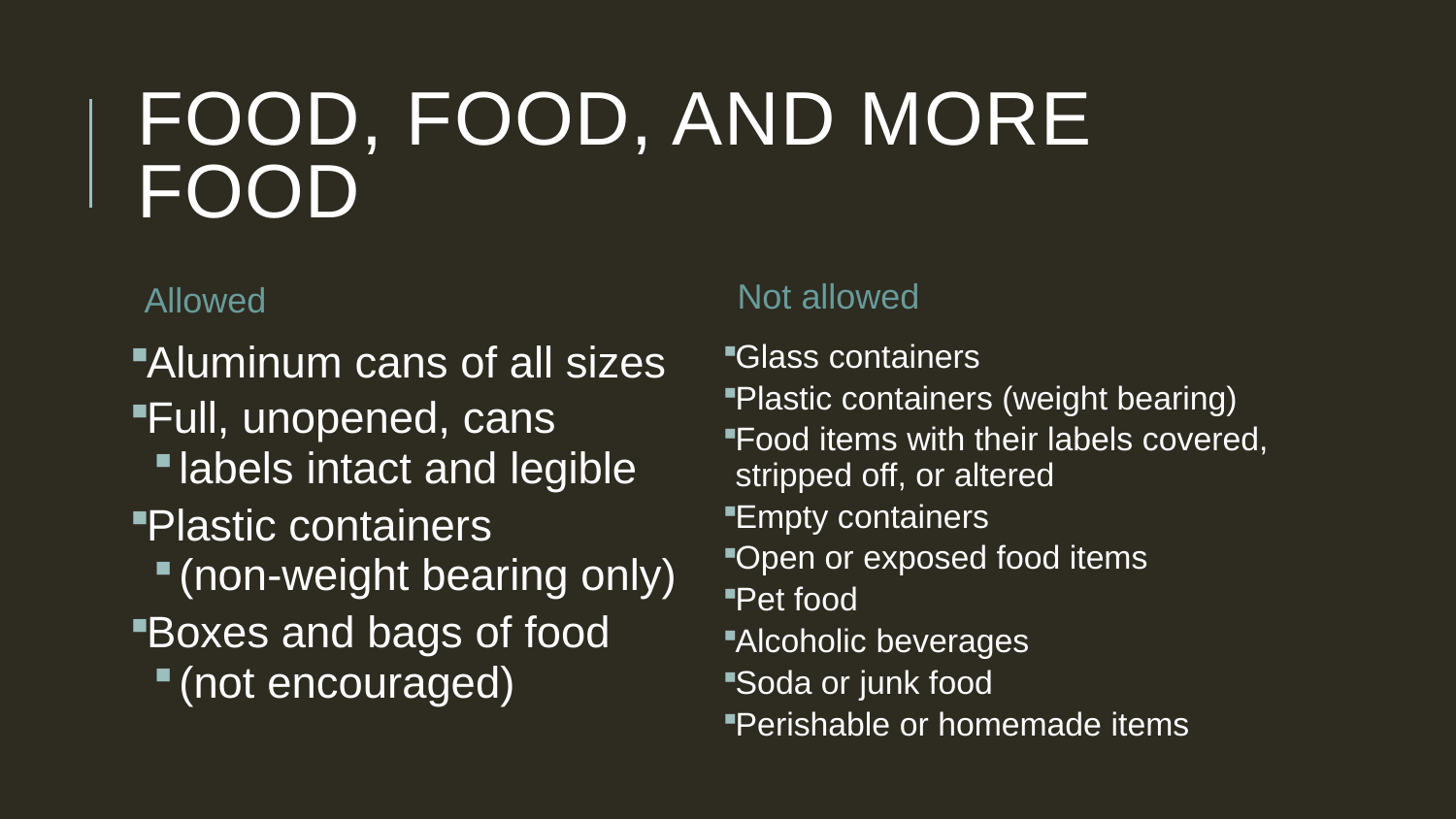

# Food, food, and more food
Not allowed
Allowed
Aluminum cans of all sizes
Full, unopened, cans
labels intact and legible
Plastic containers
(non-weight bearing only)
Boxes and bags of food
(not encouraged)

Glass containers
Plastic containers (weight bearing)
Food items with their labels covered, stripped off, or altered
Empty containers
Open or exposed food items
Pet food
Alcoholic beverages
Soda or junk food
Perishable or homemade items